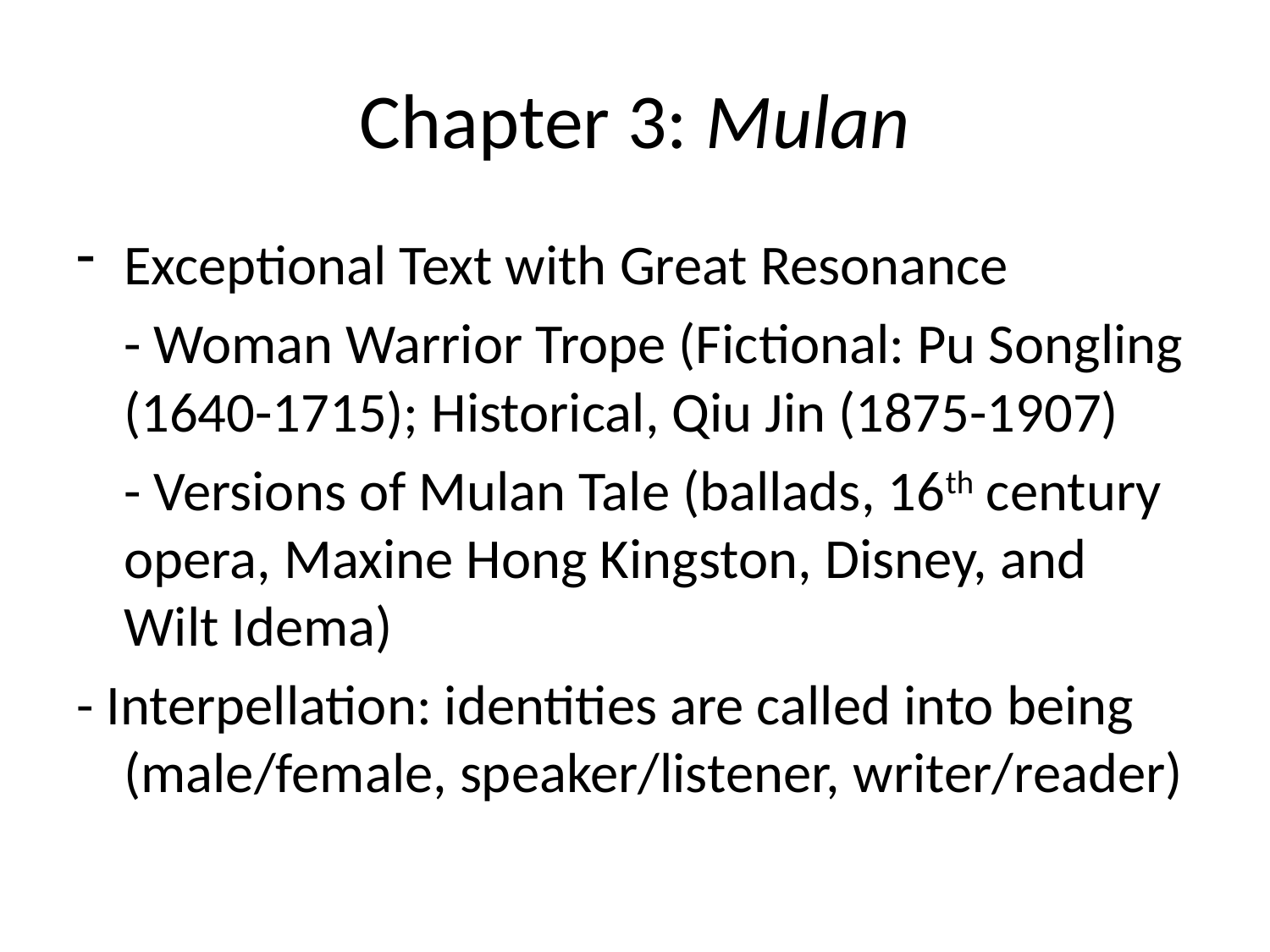

# Chapter 3: Mulan
Exceptional Text with Great Resonance
	- Woman Warrior Trope (Fictional: Pu Songling (1640-1715); Historical, Qiu Jin (1875-1907)
	- Versions of Mulan Tale (ballads, 16th century opera, Maxine Hong Kingston, Disney, and Wilt Idema)
- Interpellation: identities are called into being (male/female, speaker/listener, writer/reader)